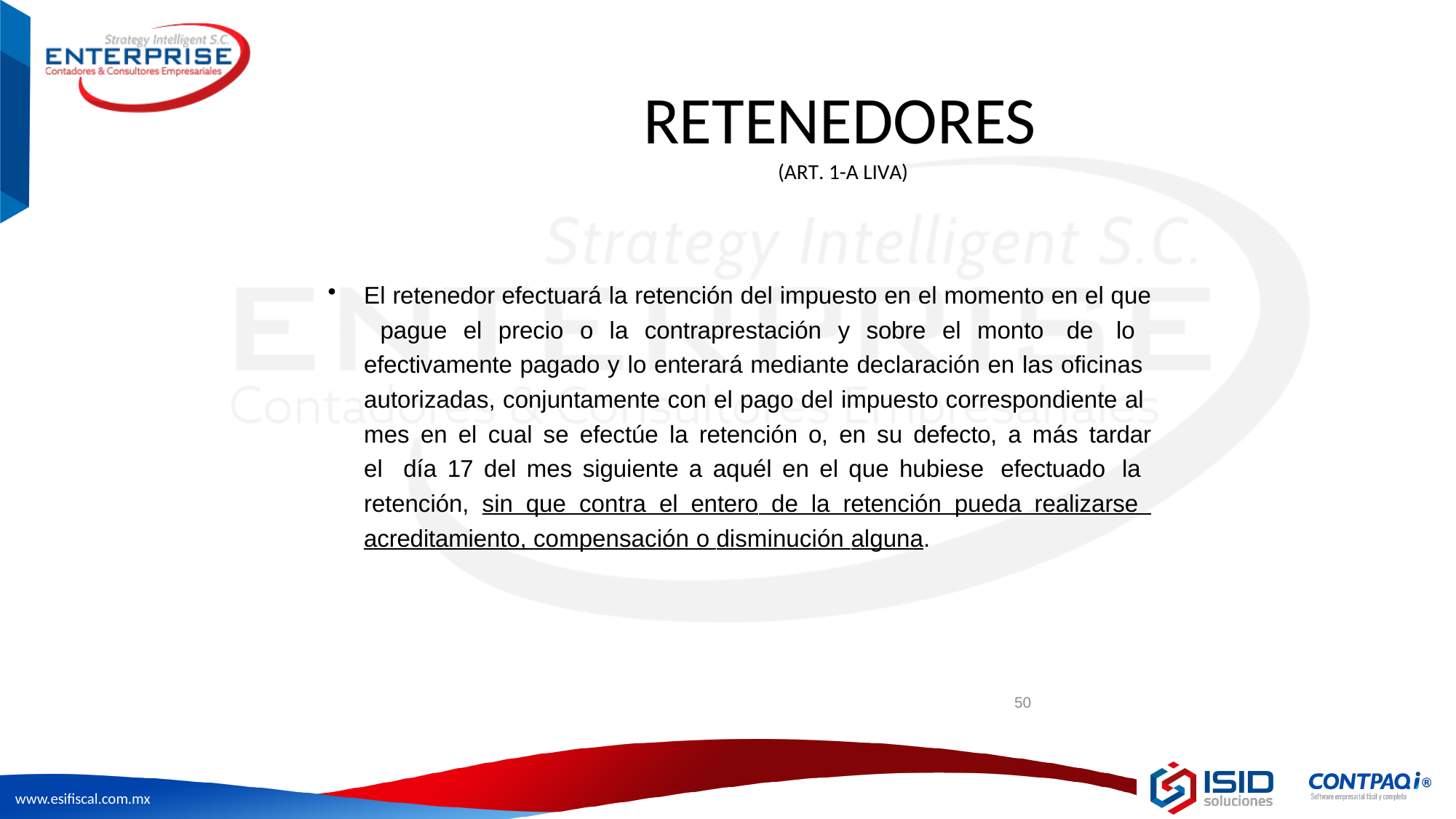

# RETENEDORES
(ART. 1-A LIVA)
El retenedor efectuará la retención del impuesto en el momento en el que  pague el precio o la contraprestación y sobre el monto de lo  efectivamente pagado y lo enterará mediante declaración en las oficinas  autorizadas, conjuntamente con el pago del impuesto correspondiente al  mes en el cual se efectúe la retención o, en su defecto, a más tardar el  día 17 del mes siguiente a aquél en el que hubiese efectuado la  retención, sin que contra el entero de la retención pueda realizarse  acreditamiento, compensación o disminución alguna.
50